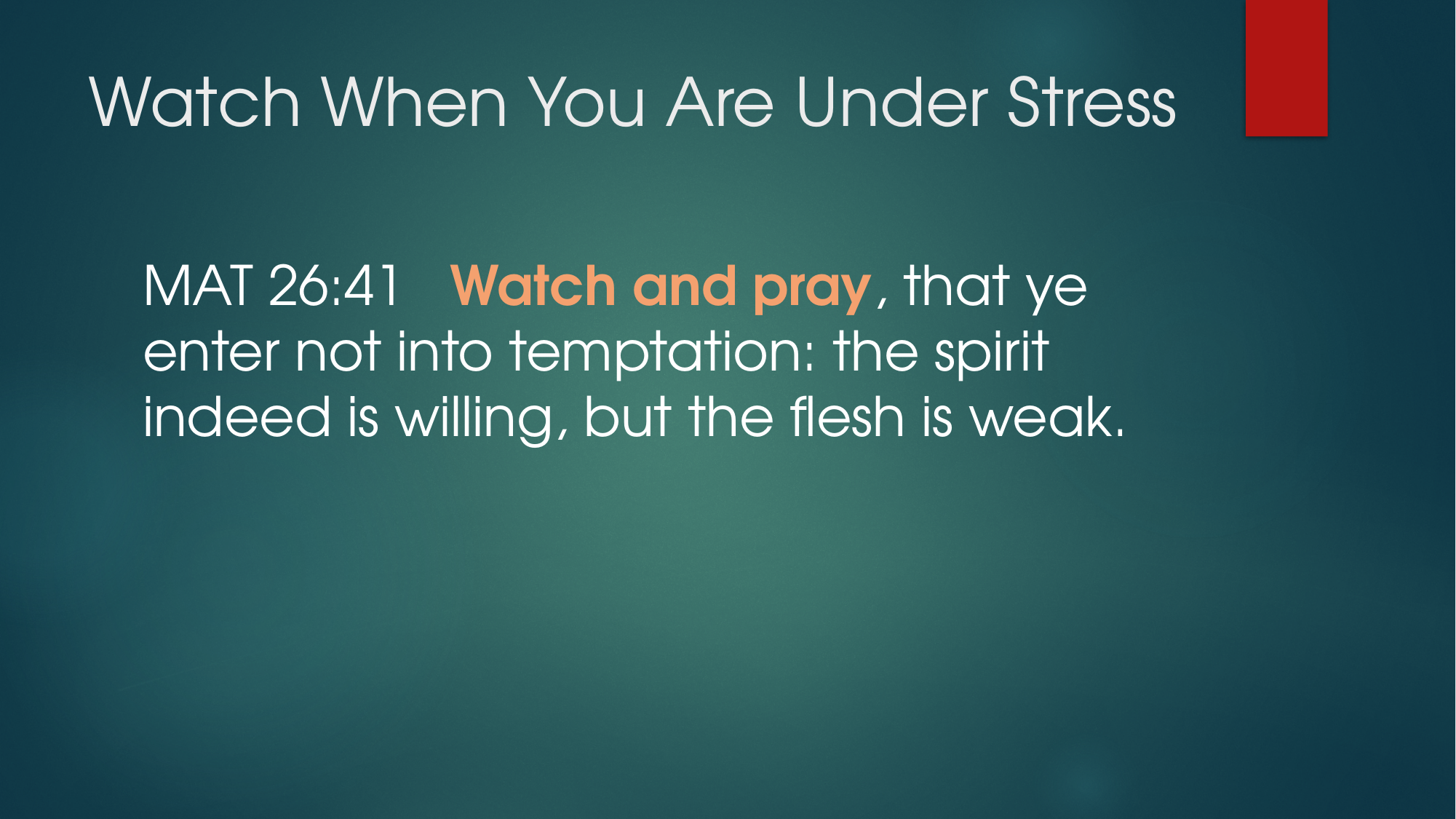

# Watch When You Are Under Stress
MAT 26:41   Watch and pray, that ye enter not into temptation: the spirit indeed is willing, but the flesh is weak.